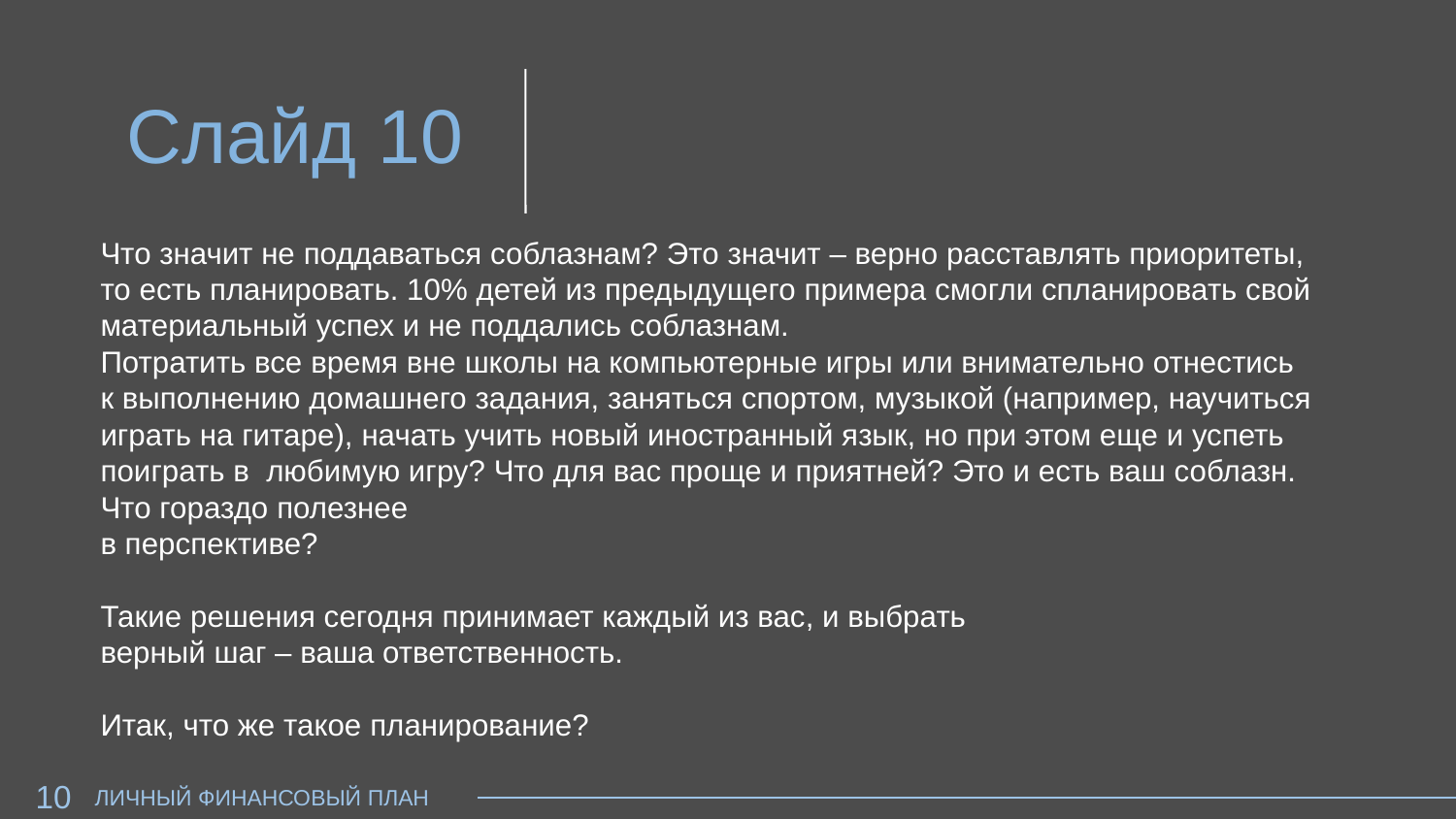

Слайд 10
Что значит не поддаваться соблазнам? Это значит – верно расставлять приоритеты, то есть планировать. 10% детей из предыдущего примера смогли спланировать свой материальный успех и не поддались соблазнам.
Потратить все время вне школы на компьютерные игры или внимательно отнестись к выполнению домашнего задания, заняться спортом, музыкой (например, научиться играть на гитаре), начать учить новый иностранный язык, но при этом еще и успеть поиграть в  любимую игру? Что для вас проще и приятней? Это и есть ваш соблазн. Что гораздо полезнее
в перспективе?

Такие решения сегодня принимает каждый из вас, и выбрать
верный шаг – ваша ответственность.

Итак, что же такое планирование?
10
ЛИЧНЫЙ ФИНАНСОВЫЙ ПЛАН